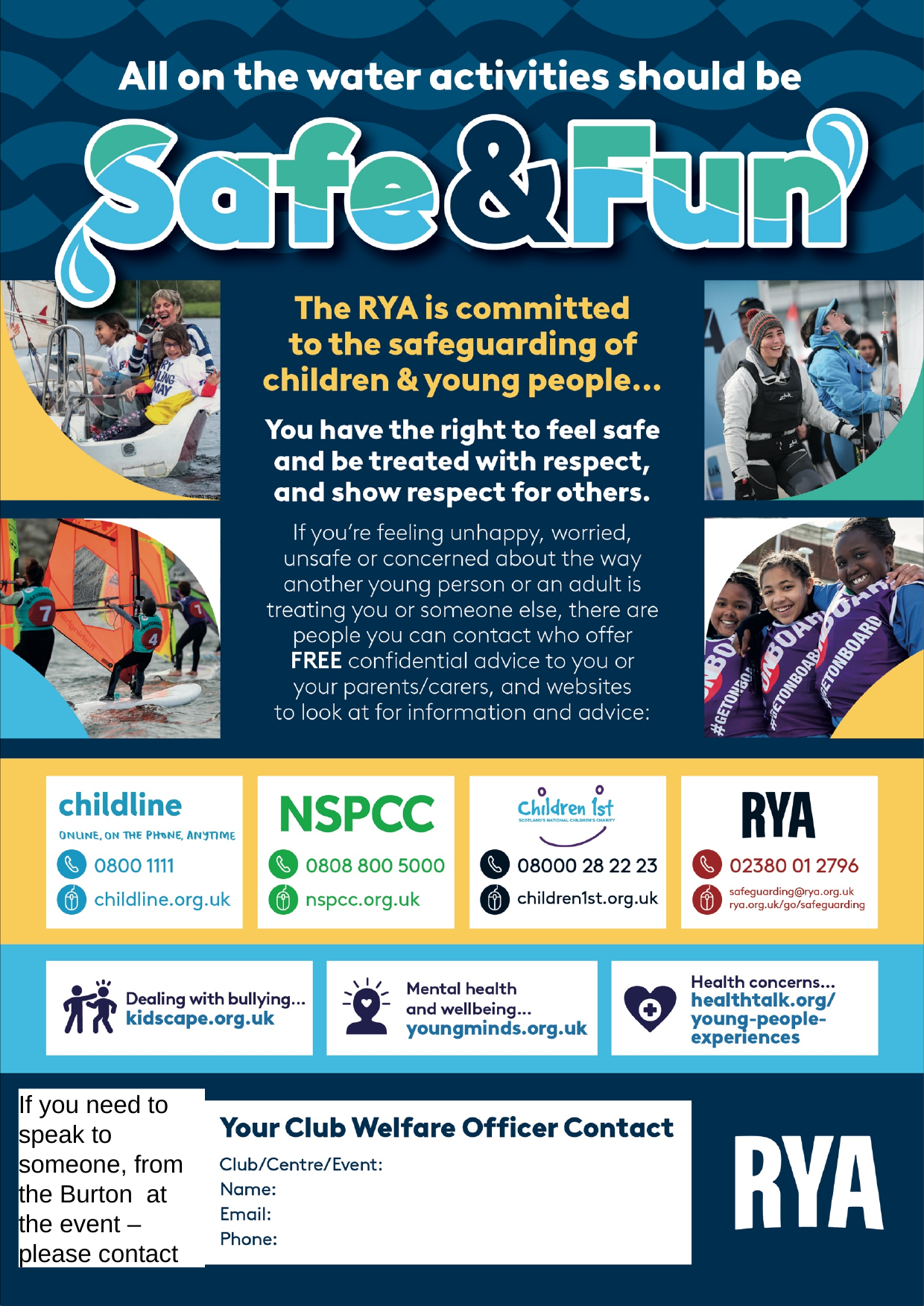

If you need to speak to someone, from the Burton  at the event – please contact